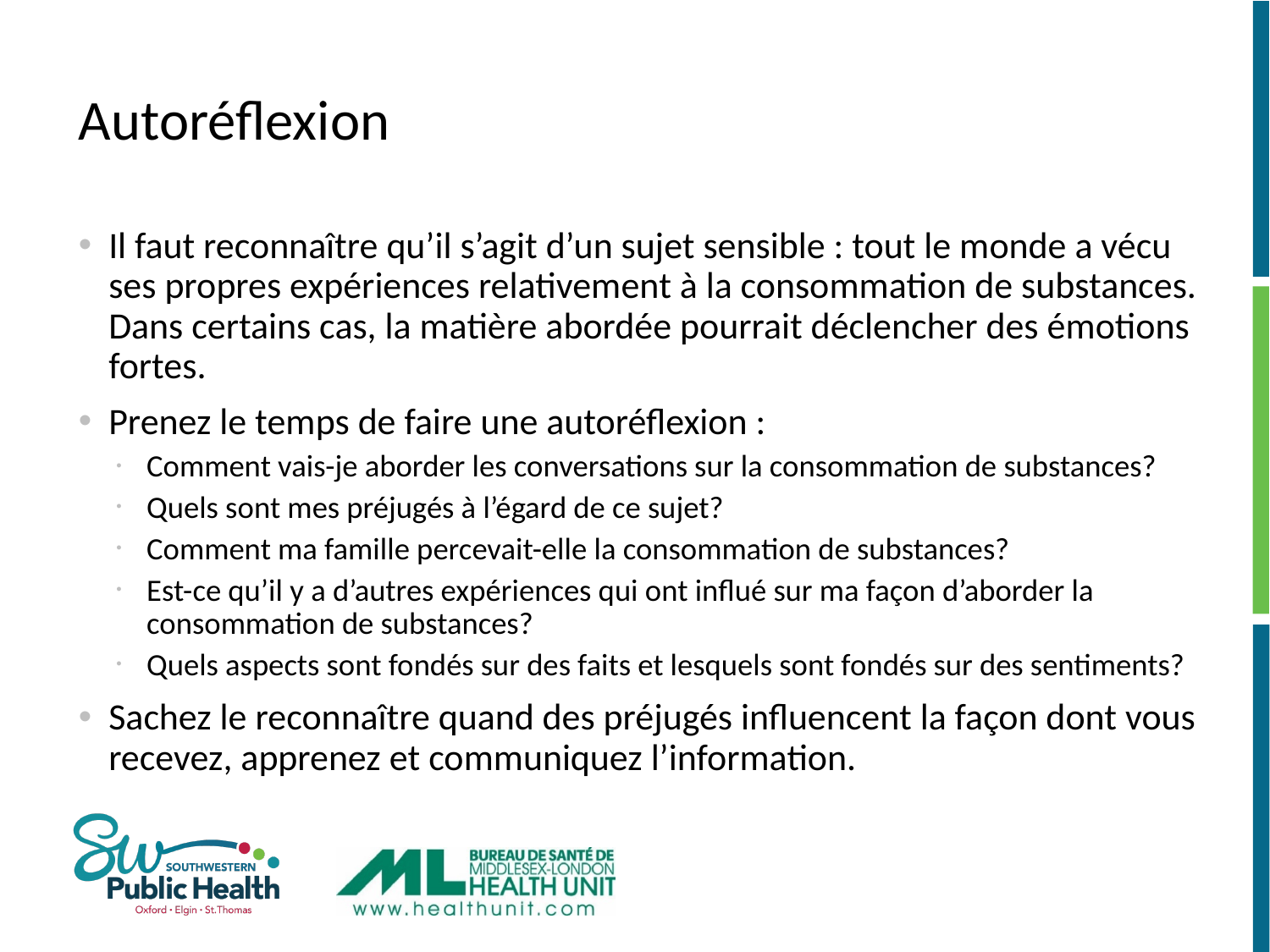

# Autoréflexion
Il faut reconnaître qu’il s’agit d’un sujet sensible : tout le monde a vécu ses propres expériences relativement à la consommation de substances. Dans certains cas, la matière abordée pourrait déclencher des émotions fortes. ​
Prenez le temps de faire une autoréflexion :​
Comment vais-je aborder les conversations sur la consommation de substances?
Quels sont mes préjugés à l’égard de ce sujet?
Comment ma famille percevait-elle la consommation de substances?
Est-ce qu’il y a d’autres expériences qui ont influé sur ma façon d’aborder la consommation de substances?​
Quels aspects sont fondés sur des faits et lesquels sont fondés sur des sentiments?  ​
Sachez le reconnaître quand des préjugés influencent la façon dont vous recevez, apprenez et communiquez l’information.